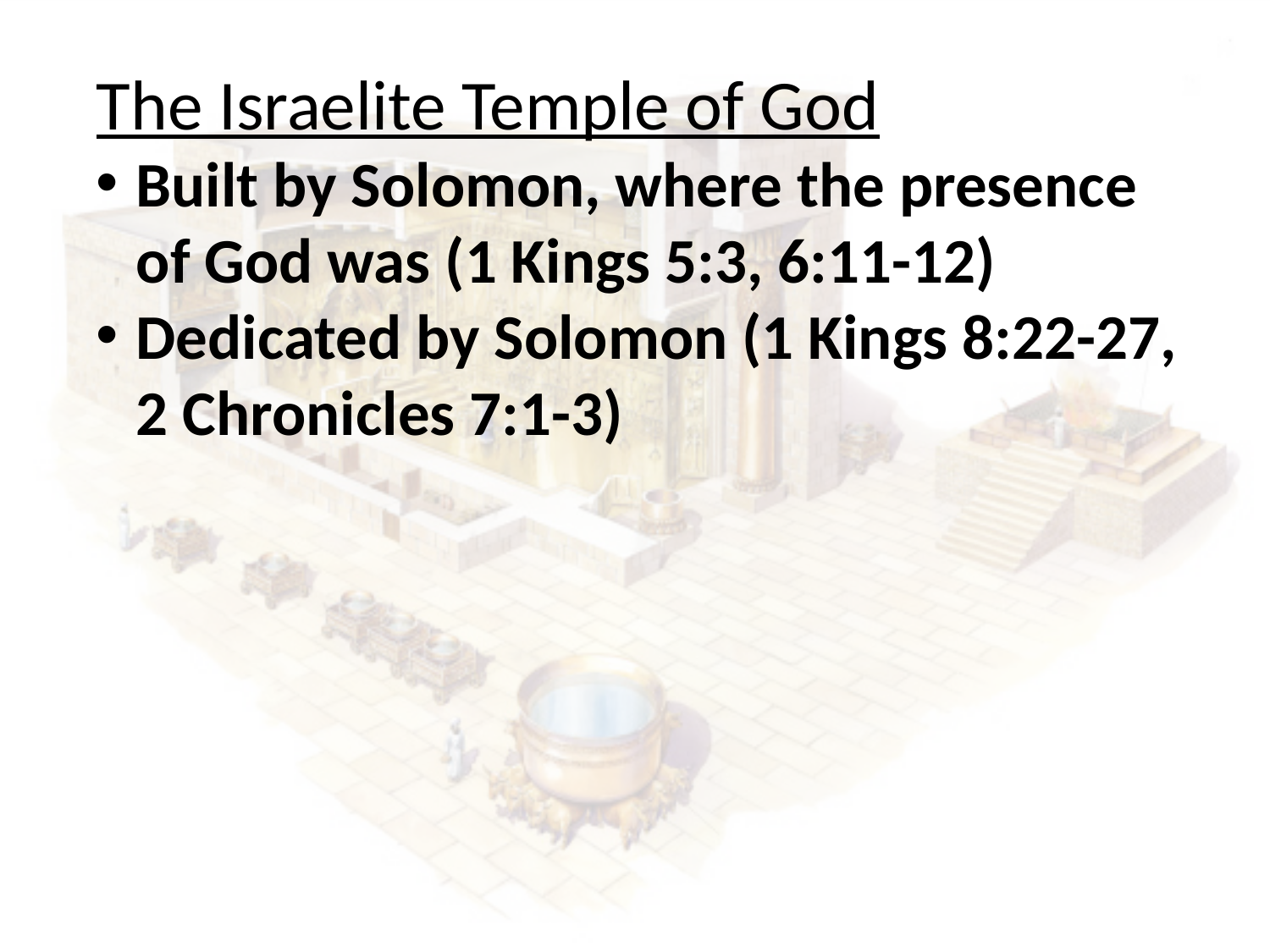

The Israelite Temple of God
Built by Solomon, where the presence of God was (1 Kings 5:3, 6:11-12)
Dedicated by Solomon (1 Kings 8:22-27, 2 Chronicles 7:1-3)